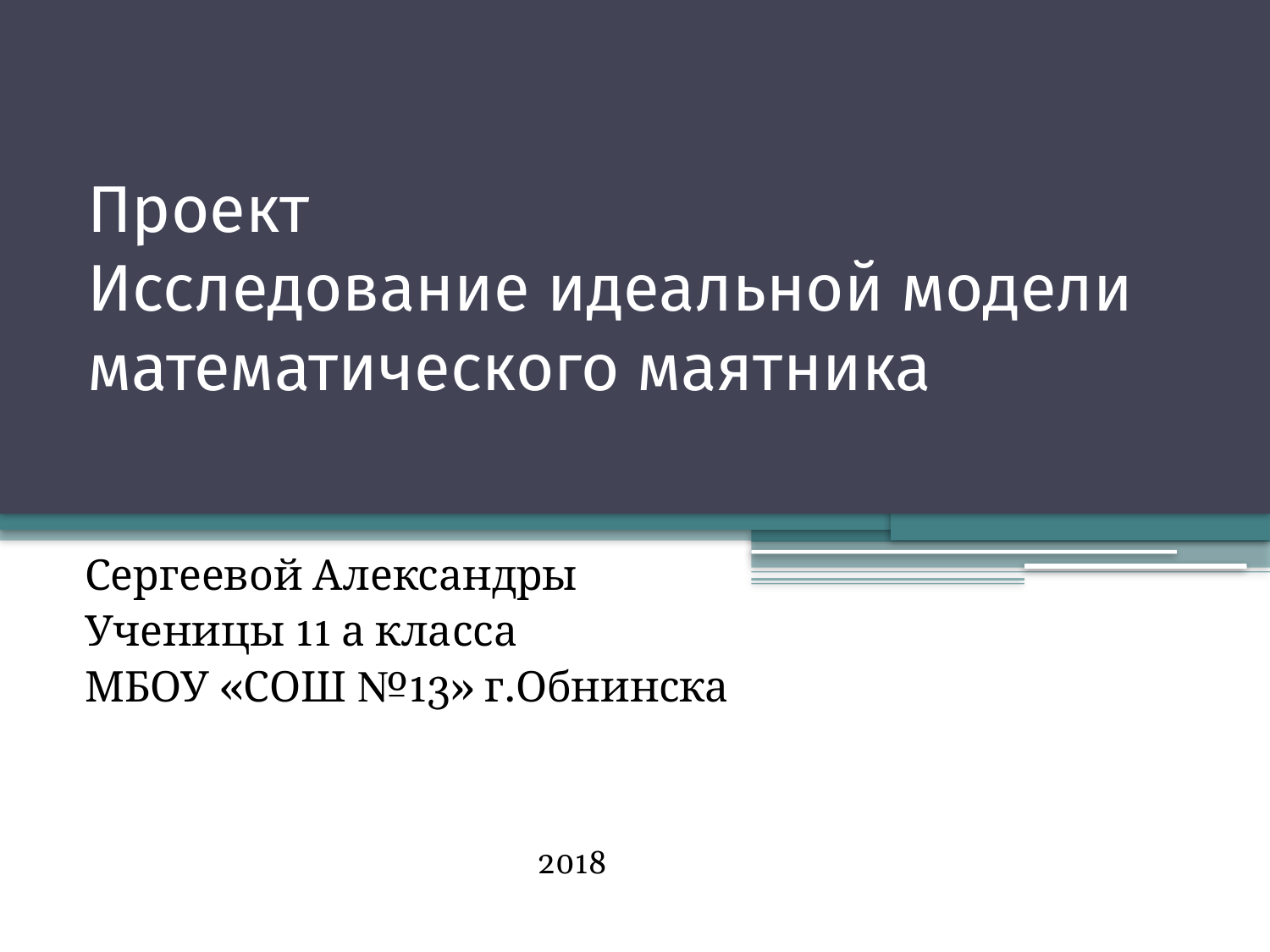

# Проект Исследование идеальной модели математического маятника
Сергеевой Александры
Ученицы 11 а класса
МБОУ «СОШ №13» г.Обнинска
2018